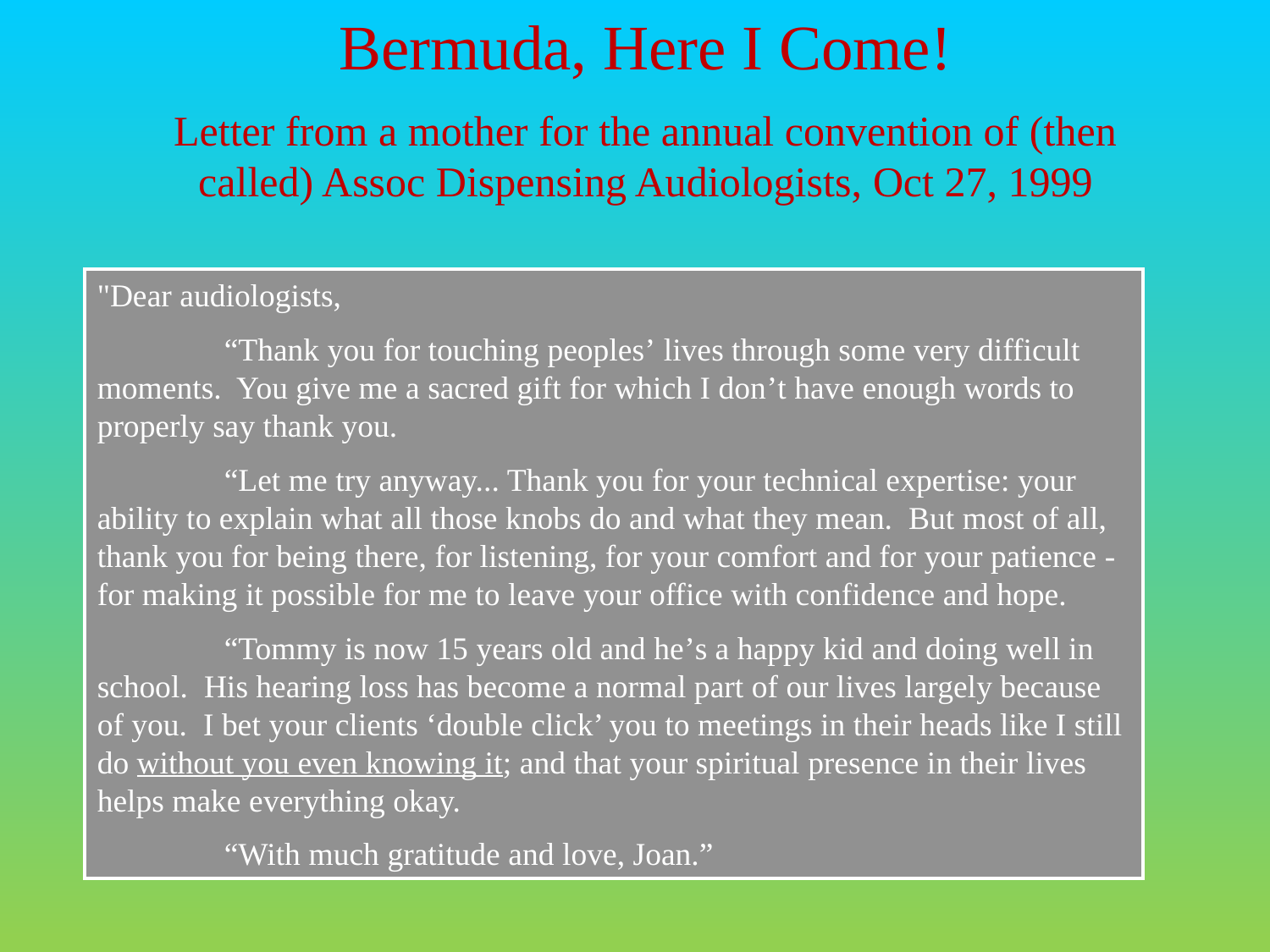

Bermuda, Here I Come!
Letter from a mother for the annual convention of (then called) Assoc Dispensing Audiologists, Oct 27, 1999
"Dear audiologists,
	“Thank you for touching peoples’ lives through some very difficult moments.  You give me a sacred gift for which I don’t have enough words to properly say thank you.
	“Let me try anyway... Thank you for your technical expertise: your ability to explain what all those knobs do and what they mean.  But most of all, thank you for being there, for listening, for your comfort and for your patience - for making it possible for me to leave your office with confidence and hope.
	“Tommy is now 15 years old and he’s a happy kid and doing well in school.  His hearing loss has become a normal part of our lives largely because of you.  I bet your clients ‘double click’ you to meetings in their heads like I still do without you even knowing it; and that your spiritual presence in their lives helps make everything okay.
	“With much gratitude and love, Joan.”